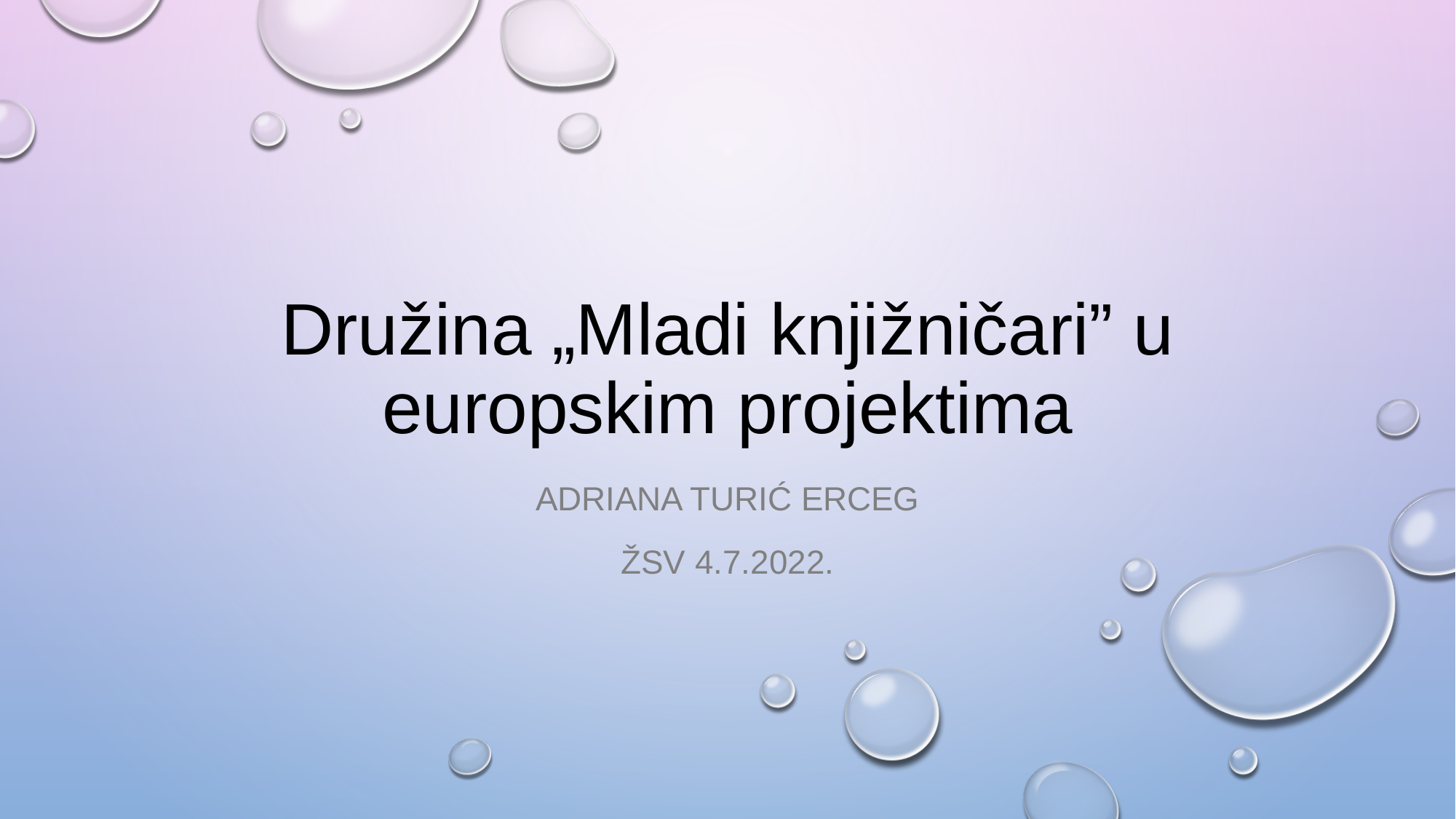

# Družina „mladi knjižničari” u europskim projektima
Adriana Turić erceg
Žsv 4.7.2022.